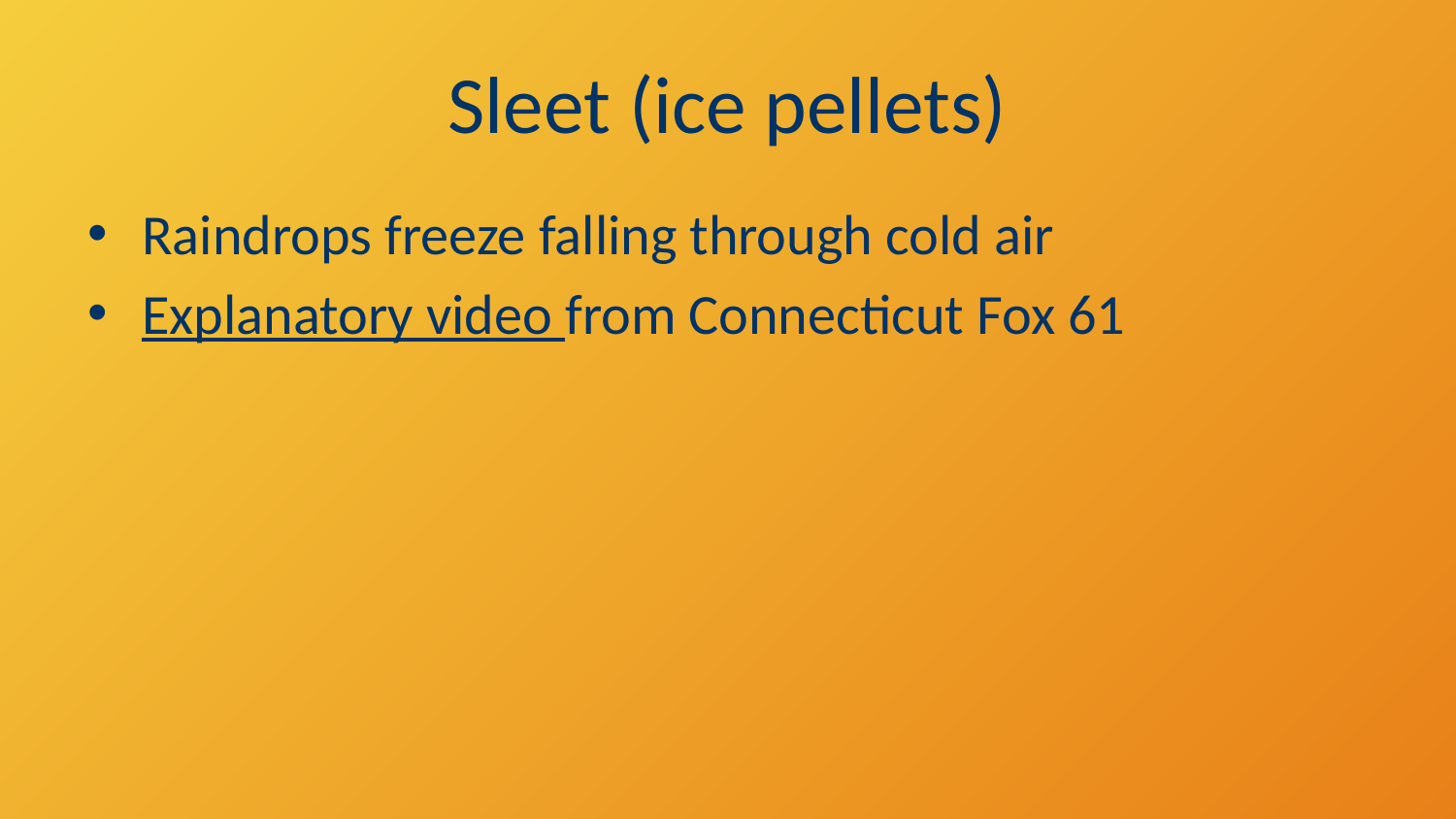

# Sleet (ice pellets)
Raindrops freeze falling through cold air
Explanatory video from Connecticut Fox 61